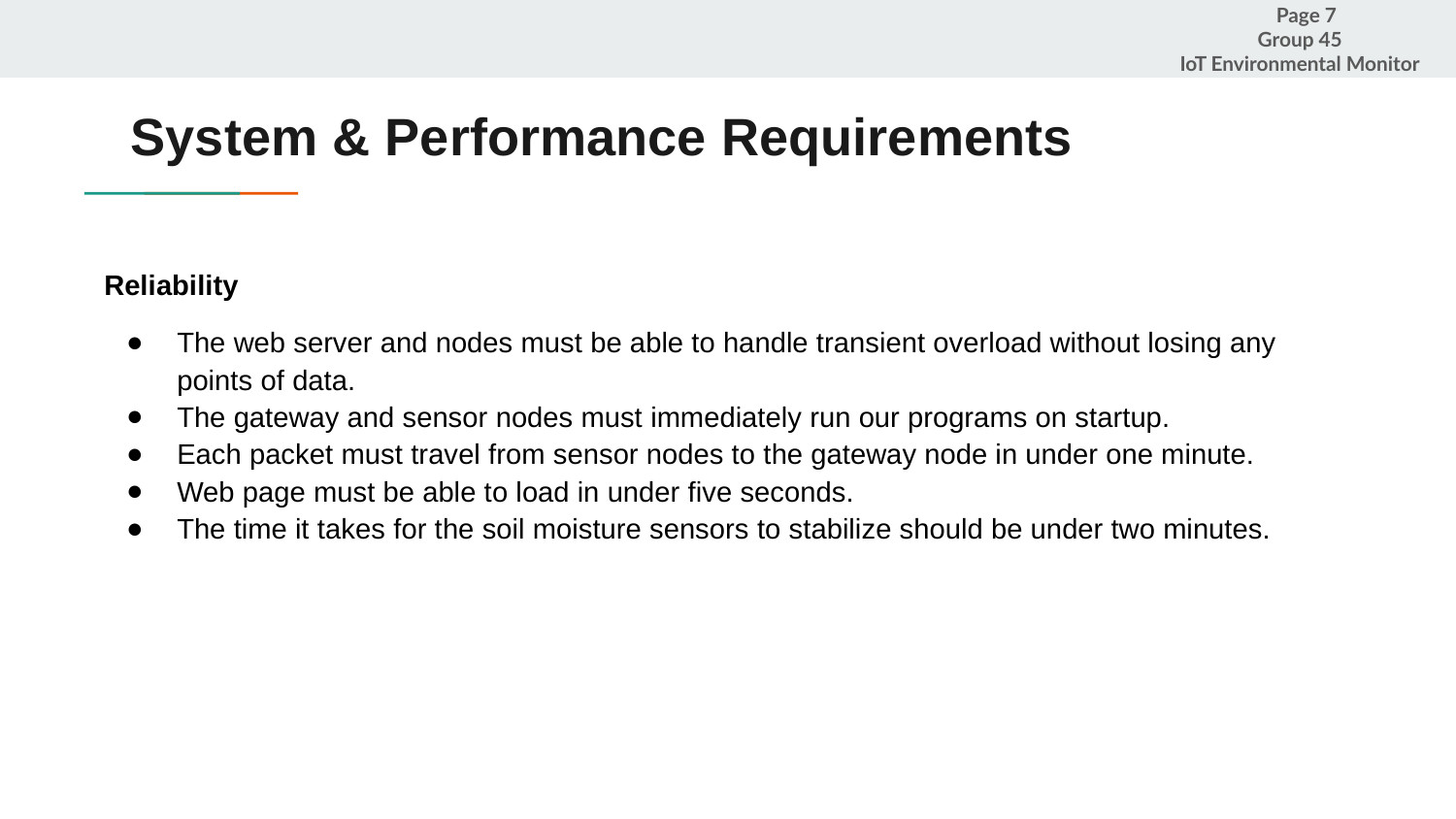

Page 7
Group 45
IoT Environmental Monitor
# System & Performance Requirements
Reliability
The web server and nodes must be able to handle transient overload without losing any points of data.
The gateway and sensor nodes must immediately run our programs on startup.
Each packet must travel from sensor nodes to the gateway node in under one minute.
Web page must be able to load in under five seconds.
The time it takes for the soil moisture sensors to stabilize should be under two minutes.